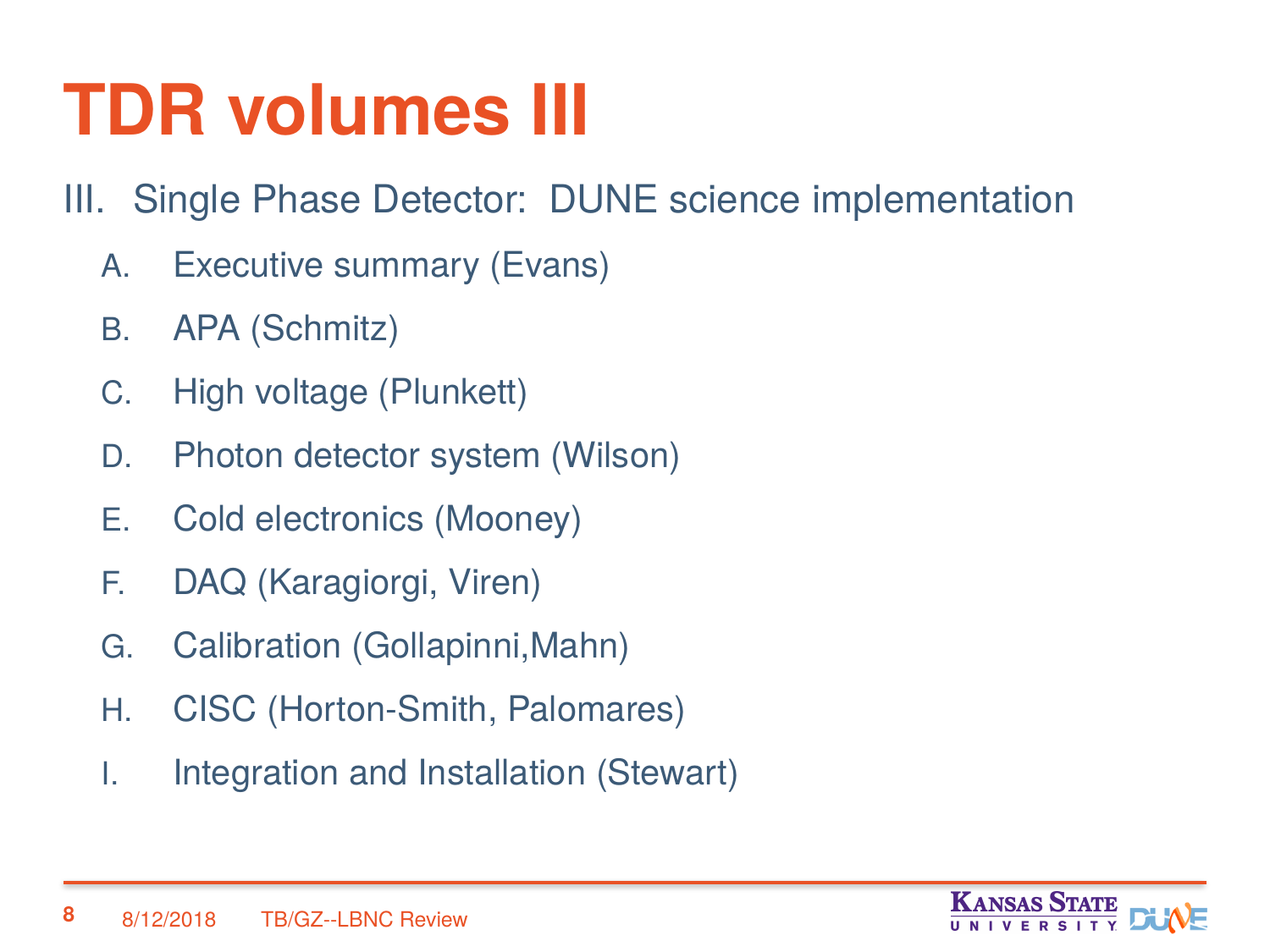

# TDR volumes III
Single Phase Detector:  DUNE science implementation
Executive summary (Evans)
APA (Schmitz)
High voltage (Plunkett)
Photon detector system (Wilson)
Cold electronics (Mooney)
DAQ (Karagiorgi, Viren)
Calibration (Gollapinni,Mahn)
CISC (Horton-Smith, Palomares)
Integration and Installation (Stewart)

8
8/12/2018
TB/GZ--LBNC Review